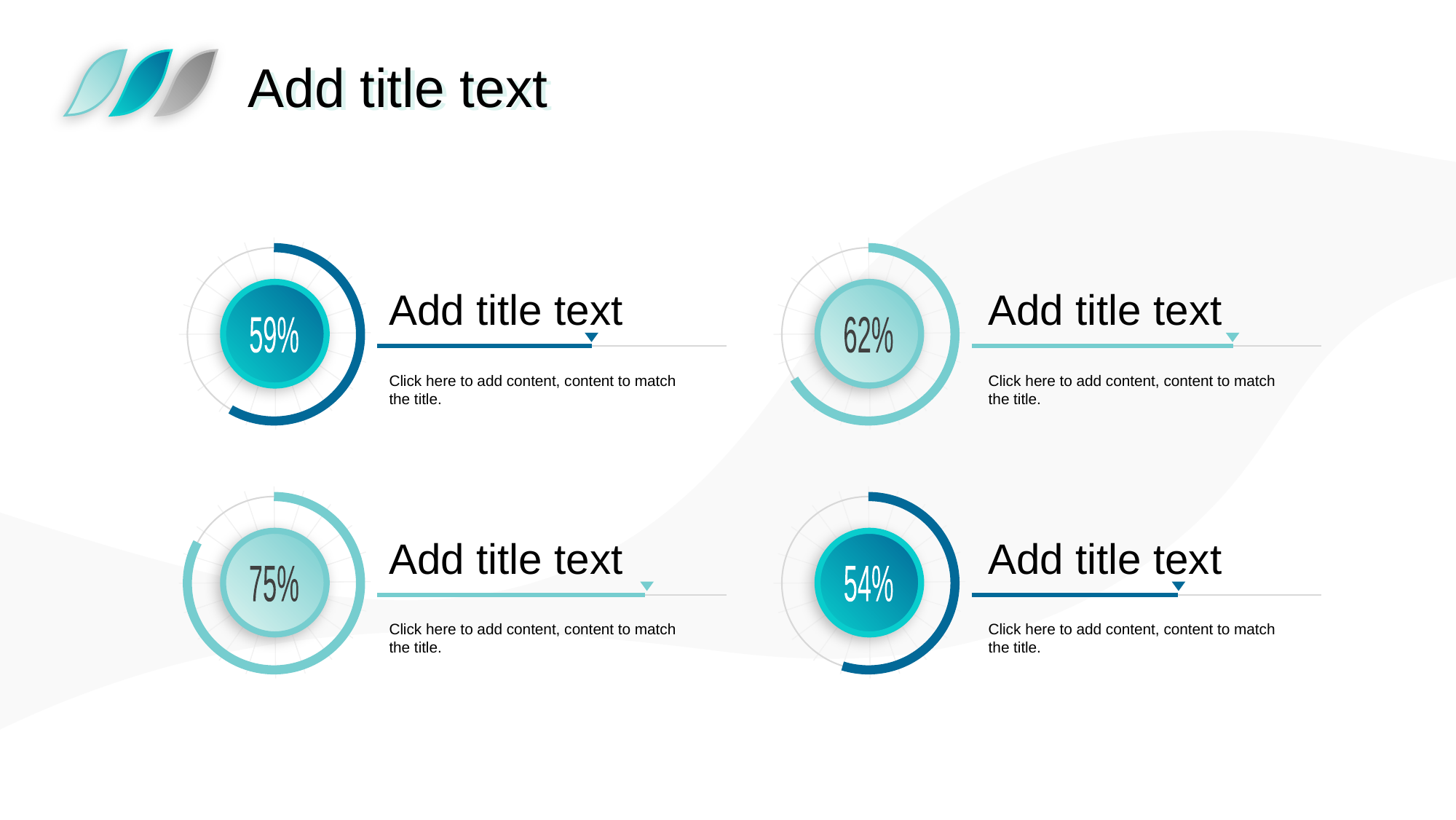

Add title text

Add title text

Add title text

59%

Click here to add content, content to match the title.

Add title text

62%

Click here to add content, content to match the title.

Add title text

75%

Click here to add content, content to match the title.

Add title text

54%

Click here to add content, content to match the title.